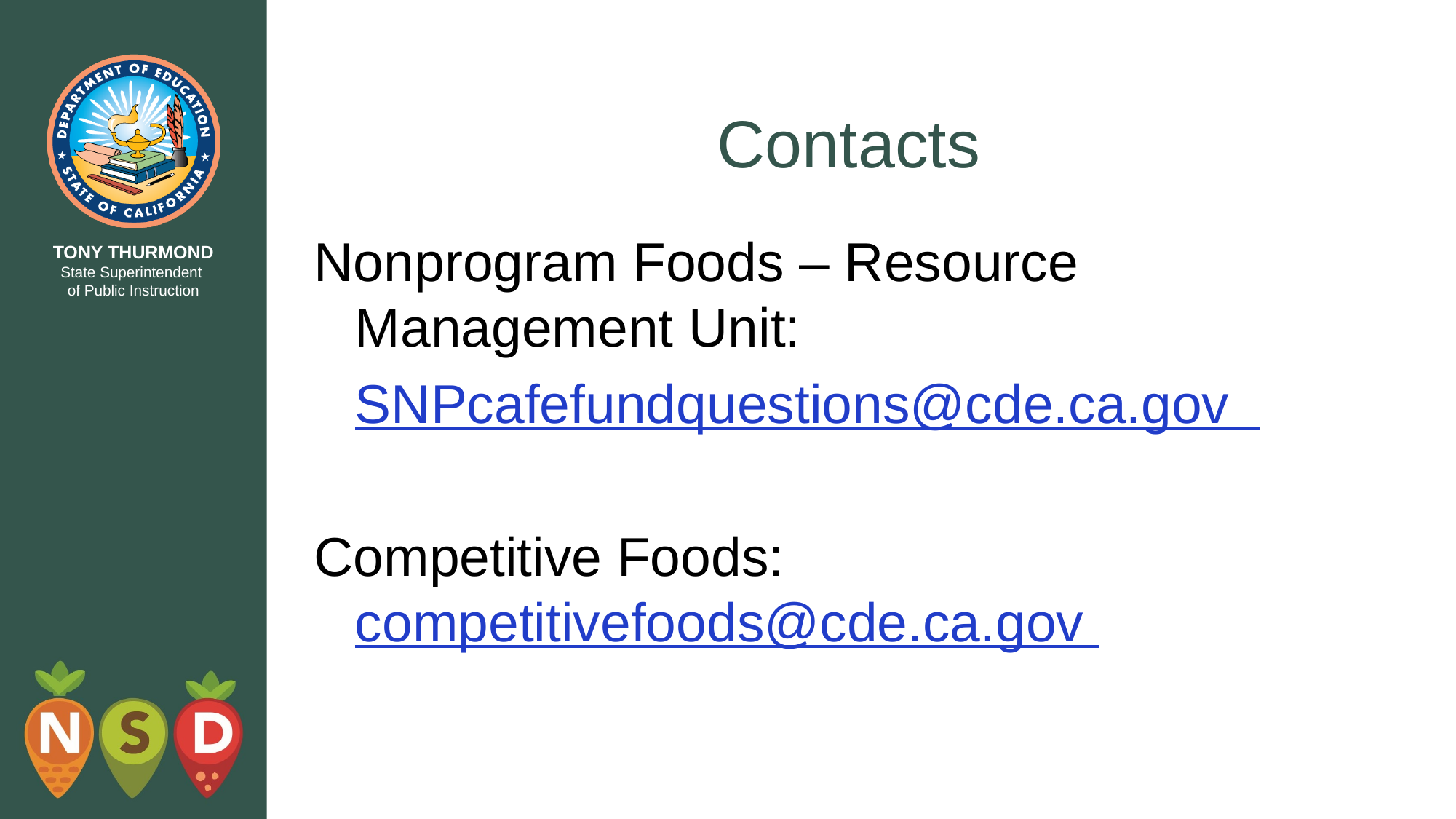

# Contacts
Nonprogram Foods – Resource Management Unit:
	SNPcafefundquestions@cde.ca.gov

Competitive Foods:  competitivefoods@cde.ca.gov